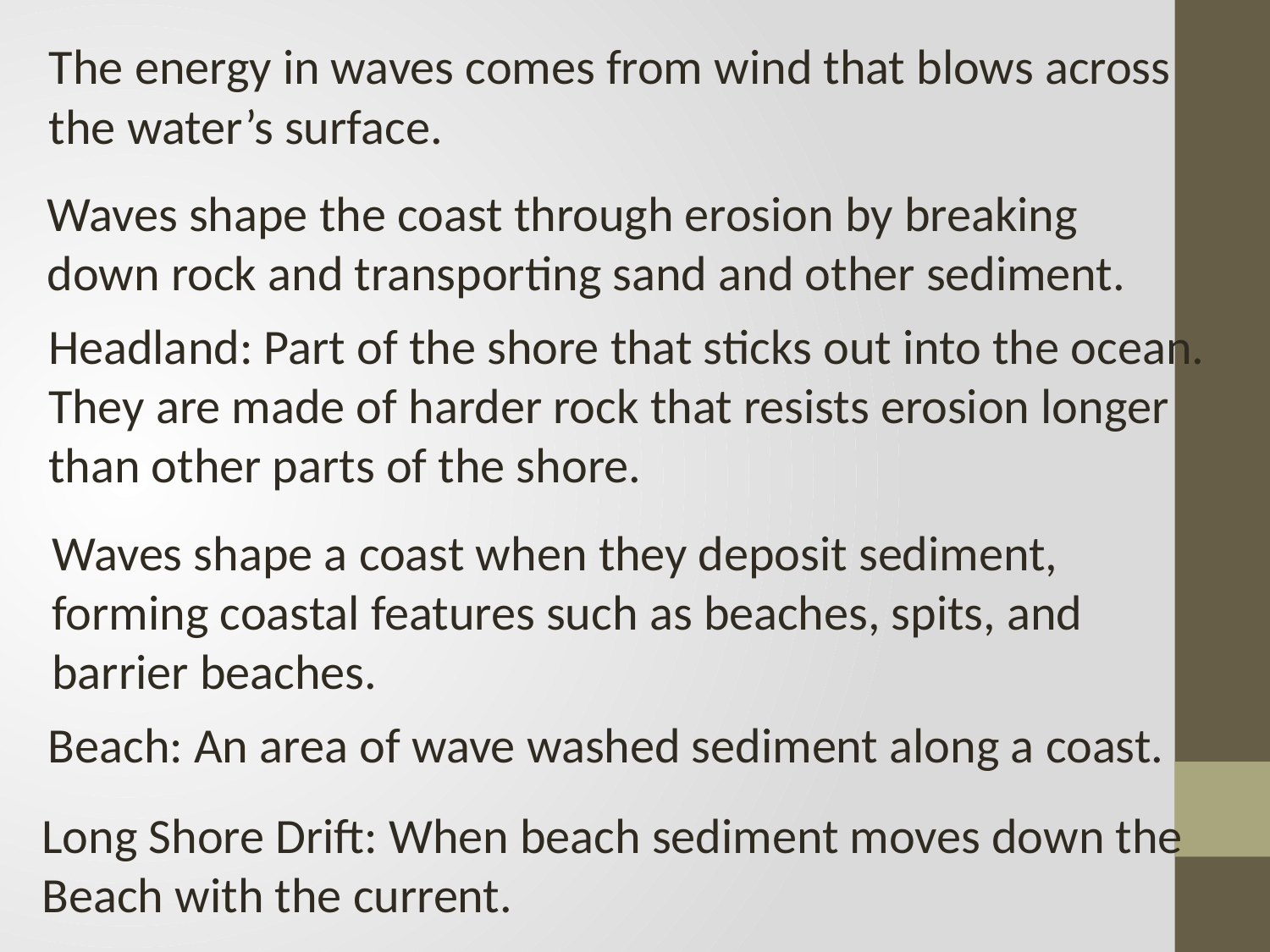

The energy in waves comes from wind that blows across
the water’s surface.
Waves shape the coast through erosion by breaking
down rock and transporting sand and other sediment.
Headland: Part of the shore that sticks out into the ocean.
They are made of harder rock that resists erosion longer
than other parts of the shore.
Waves shape a coast when they deposit sediment,
forming coastal features such as beaches, spits, and
barrier beaches.
Beach: An area of wave washed sediment along a coast.
Long Shore Drift: When beach sediment moves down the
Beach with the current.